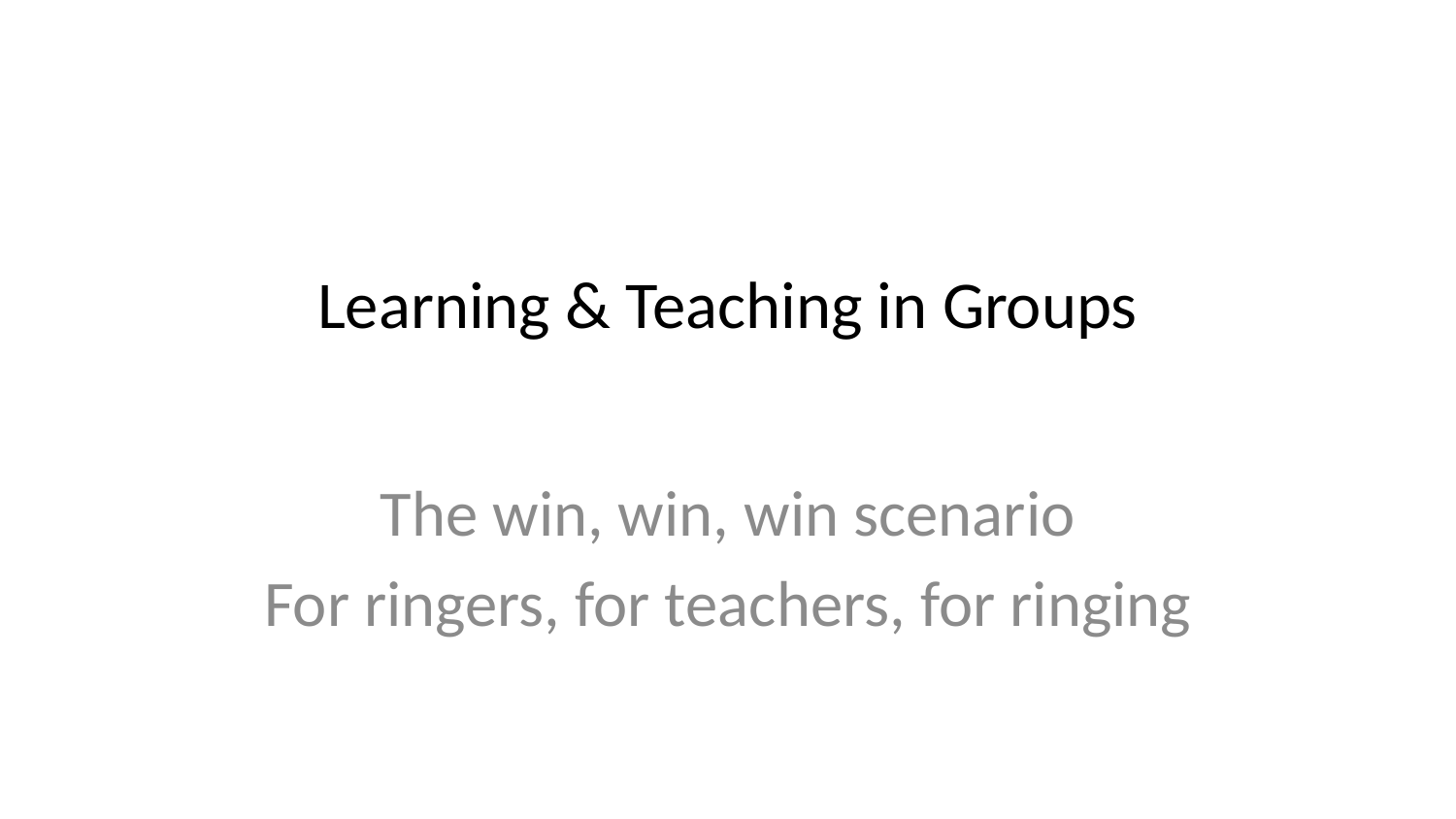

# Learning & Teaching in Groups
The win, win, win scenario
For ringers, for teachers, for ringing